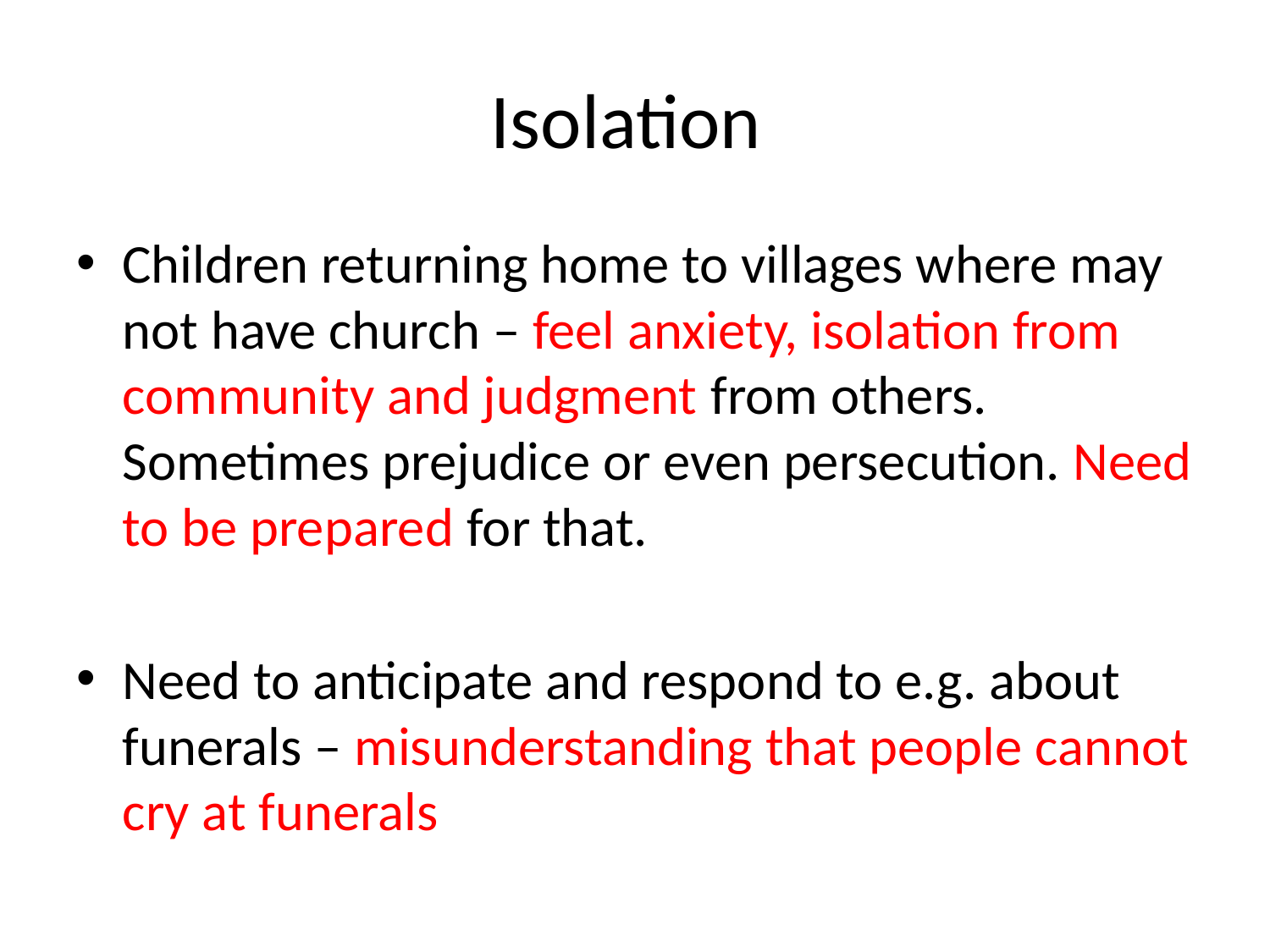

# Isolation
Children returning home to villages where may not have church – feel anxiety, isolation from community and judgment from others. Sometimes prejudice or even persecution. Need to be prepared for that.

Need to anticipate and respond to e.g. about funerals – misunderstanding that people cannot cry at funerals